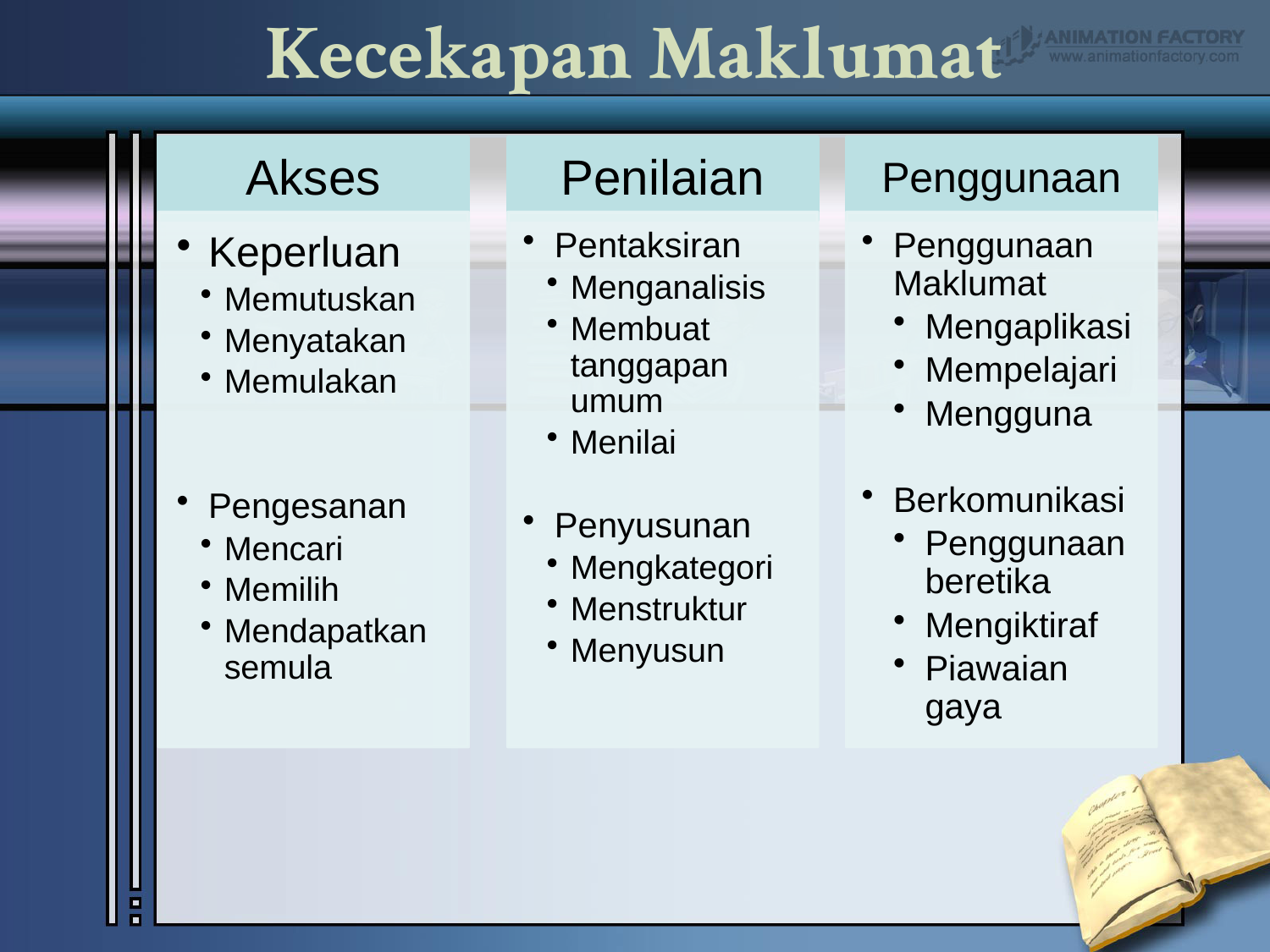

# Kecekapan Maklumat
Akses
Keperluan
Memutuskan
Menyatakan
Memulakan

Pengesanan
Mencari
Memilih
Mendapatkan semula
Penilaian
Pentaksiran
Menganalisis
Membuat tanggapan umum
Menilai

Penyusunan
Mengkategori
Menstruktur
Menyusun
Penggunaan
Penggunaan Maklumat
Mengaplikasi
Mempelajari
Mengguna

Berkomunikasi
Penggunaan beretika
Mengiktiraf
Piawaian gaya